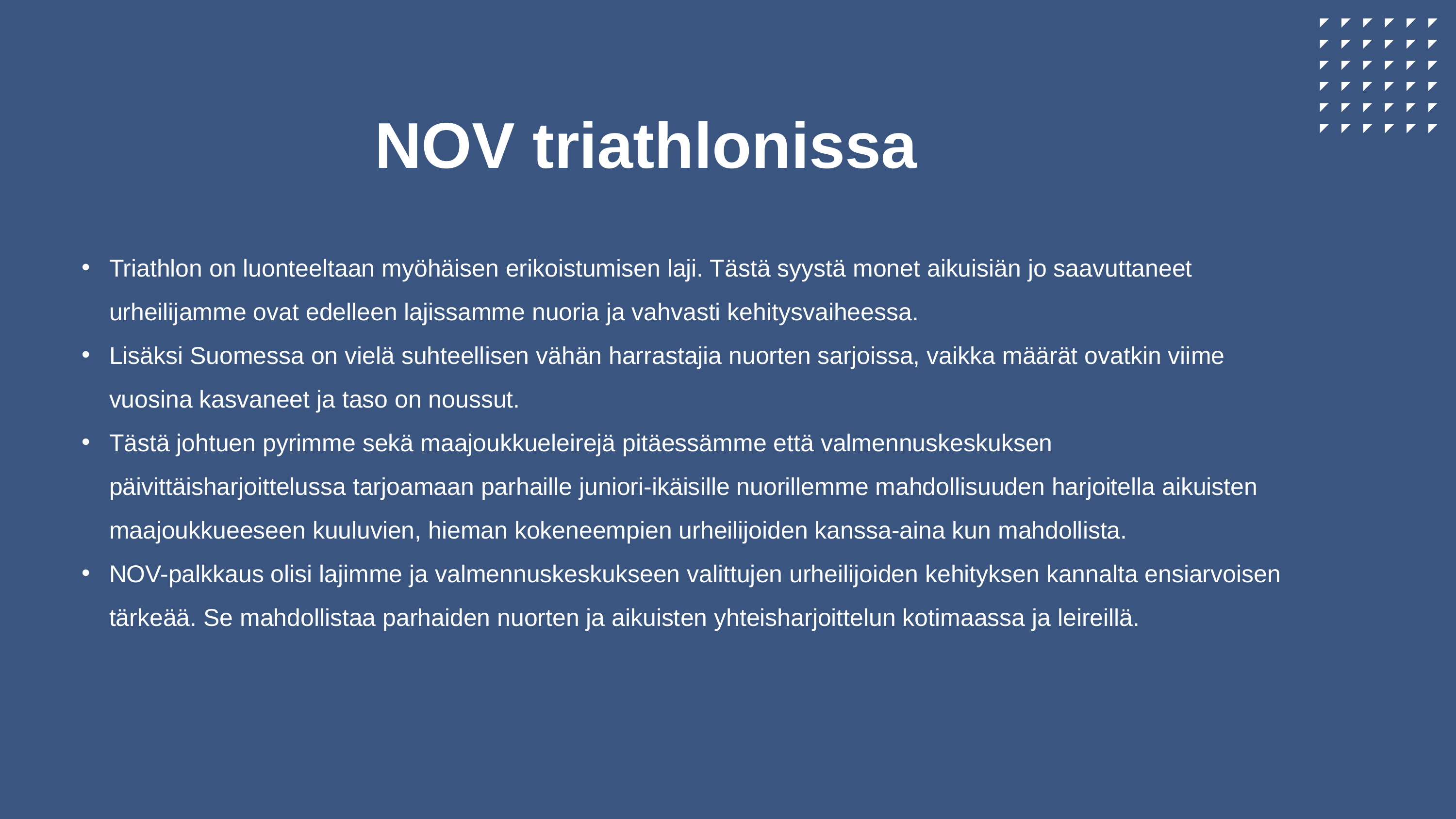

NOV triathlonissa

Triathlon on luonteeltaan myöhäisen erikoistumisen laji. Tästä syystä monet aikuisiän jo saavuttaneet urheilijamme ovat edelleen lajissamme nuoria ja vahvasti kehitysvaiheessa.​
Lisäksi Suomessa on vielä suhteellisen vähän harrastajia nuorten sarjoissa, vaikka määrät ovatkin viime vuosina kasvaneet ja taso on noussut. ​
Tästä johtuen pyrimme sekä maajoukkueleirejä pitäessämme että valmennuskeskuksen päivittäisharjoittelussa tarjoamaan parhaille juniori-ikäisille nuorillemme mahdollisuuden harjoitella aikuisten maajoukkueeseen kuuluvien, hieman kokeneempien urheilijoiden kanssa-aina kun mahdollista.​
NOV-palkkaus olisi lajimme ja valmennuskeskukseen valittujen urheilijoiden kehityksen kannalta ensiarvoisen tärkeää. Se mahdollistaa parhaiden nuorten ja aikuisten yhteisharjoittelun kotimaassa ja leireillä.​